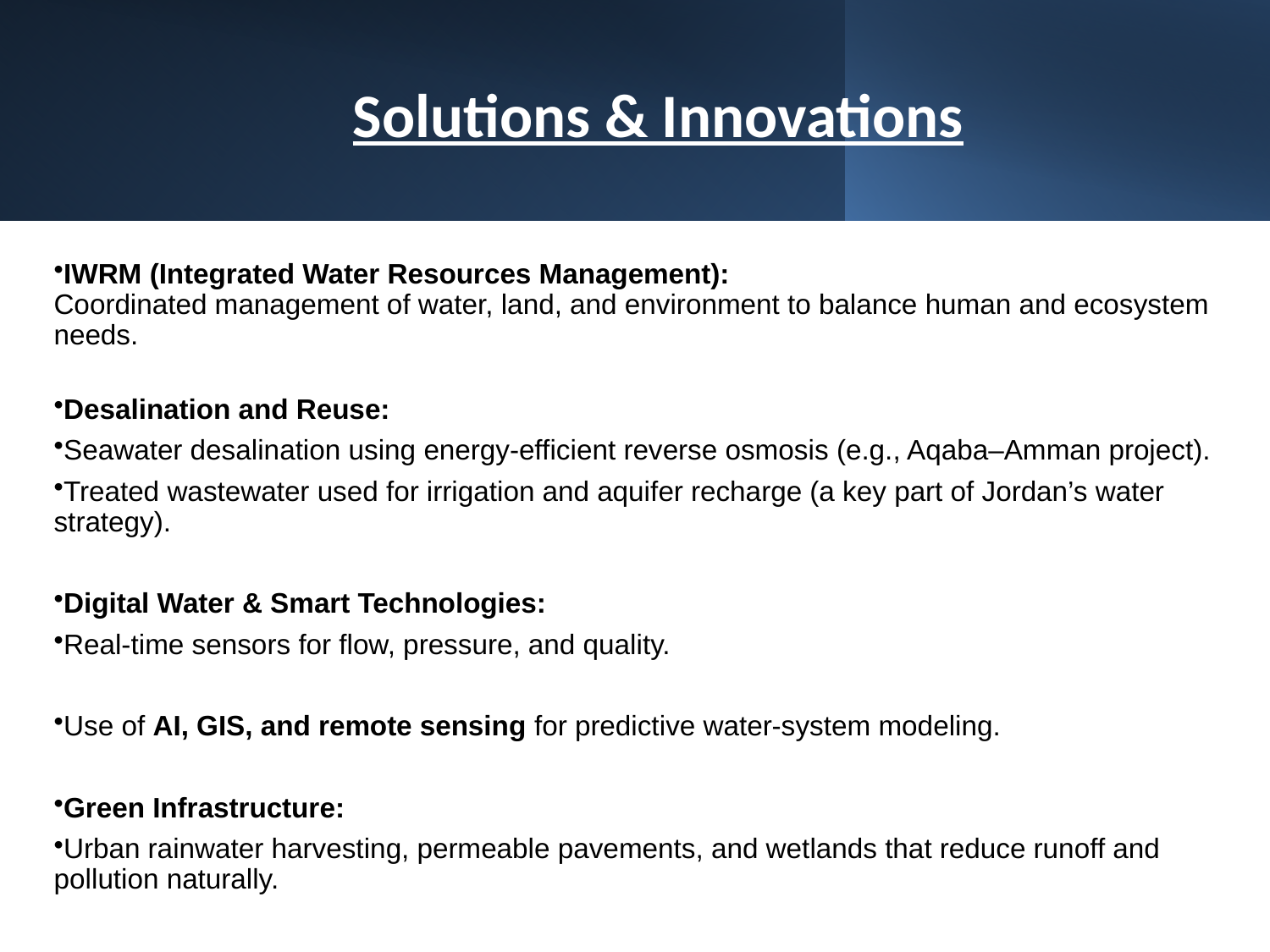

# Solutions & Innovations
IWRM (Integrated Water Resources Management):
Coordinated management of water, land, and environment to balance human and ecosystem needs.
Desalination and Reuse:
Seawater desalination using energy-efficient reverse osmosis (e.g., Aqaba–Amman project).
Treated wastewater used for irrigation and aquifer recharge (a key part of Jordan’s water strategy).

Digital Water & Smart Technologies:
Real-time sensors for flow, pressure, and quality.

Use of AI, GIS, and remote sensing for predictive water-system modeling.

Green Infrastructure:
Urban rainwater harvesting, permeable pavements, and wetlands that reduce runoff and pollution naturally.